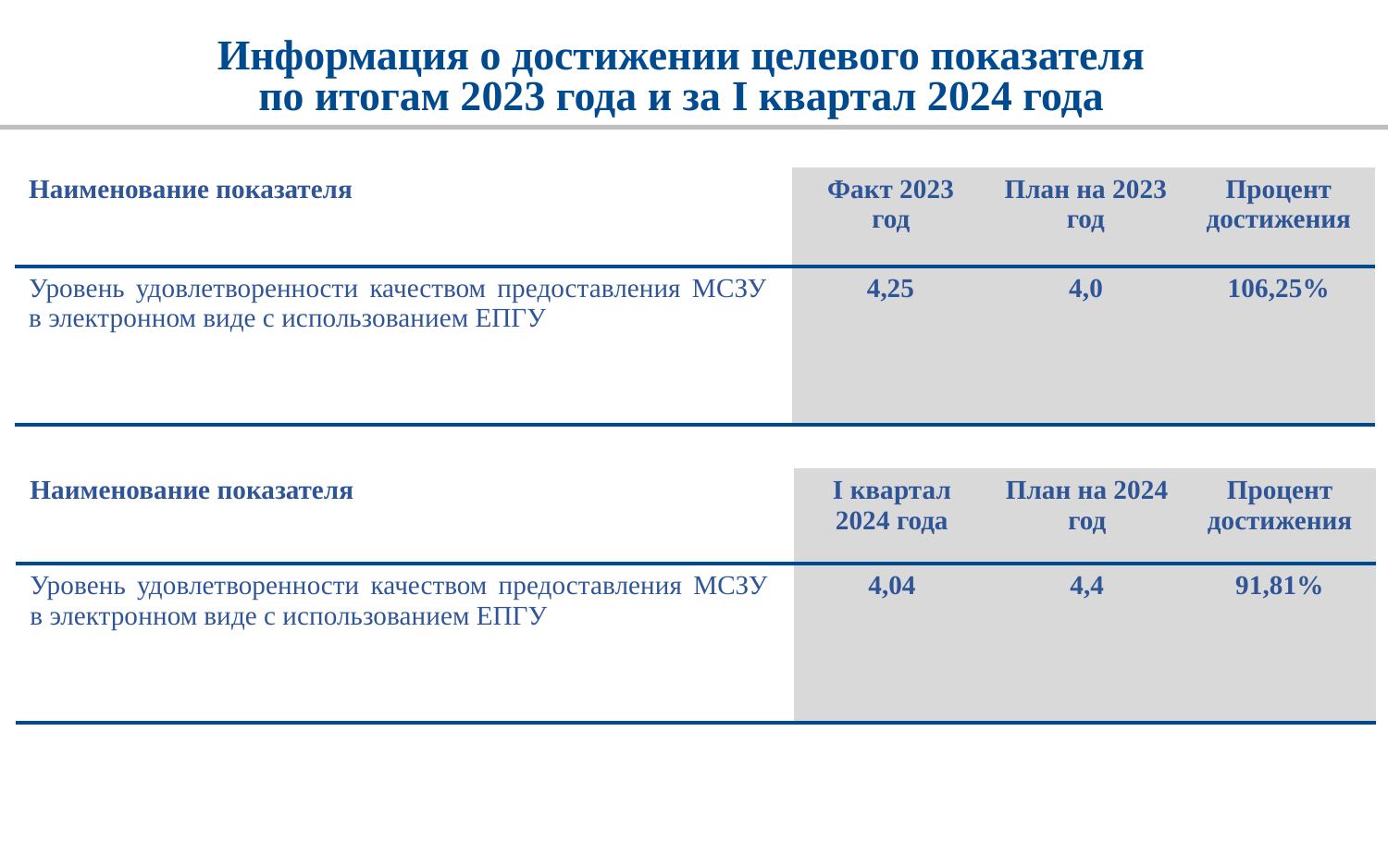

Информация о достижении целевого показателя по итогам 2023 года и за I квартал 2024 года

| Наименование показателя | Факт 2023 год | План на 2023 год | Процент достижения |
| --- | --- | --- | --- |
| Уровень удовлетворенности качеством предоставления МСЗУ в электронном виде с использованием ЕПГУ | 4,25 | 4,0 | 106,25% |
| Наименование показателя | I квартал 2024 года | План на 2024 год | Процент достижения |
| --- | --- | --- | --- |
| Уровень удовлетворенности качеством предоставления МСЗУ в электронном виде с использованием ЕПГУ | 4,04 | 4,4 | 91,81% |